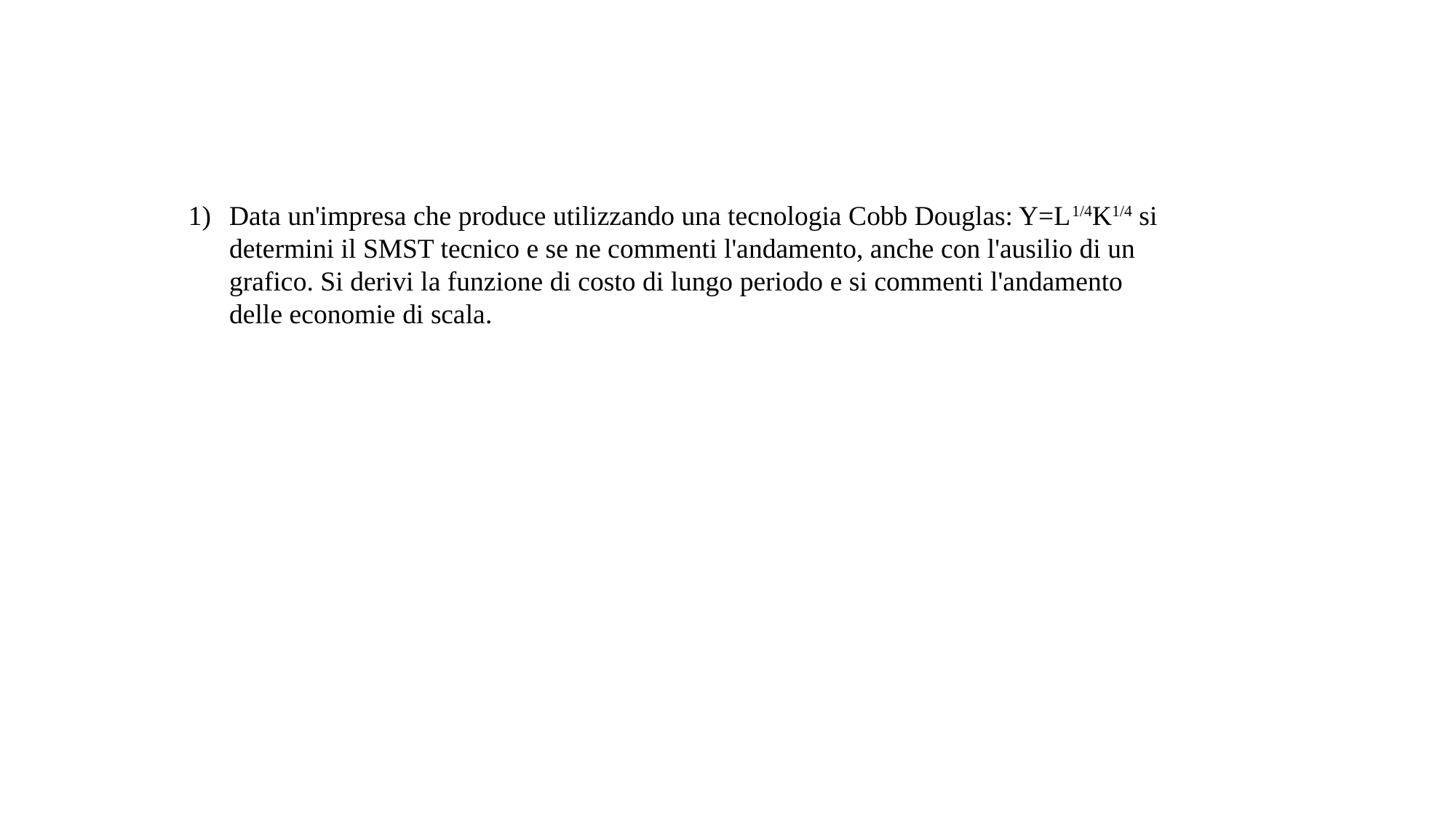

Data un'impresa che produce utilizzando una tecnologia Cobb Douglas: Y=L1/4K1/4 si determini il SMST tecnico e se ne commenti l'andamento, anche con l'ausilio di un grafico. Si derivi la funzione di costo di lungo periodo e si commenti l'andamento delle economie di scala.